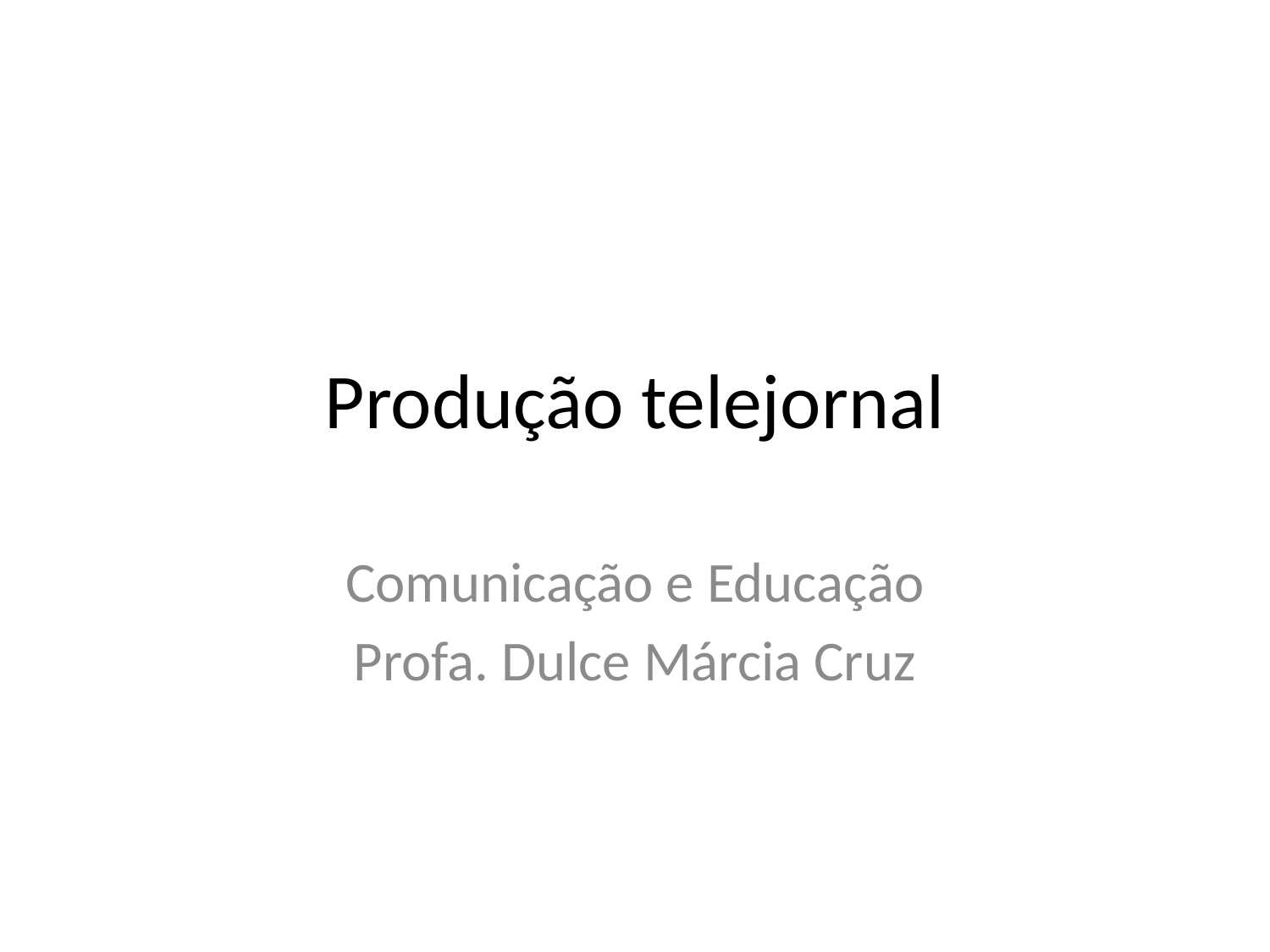

# Produção telejornal
Comunicação e Educação
Profa. Dulce Márcia Cruz